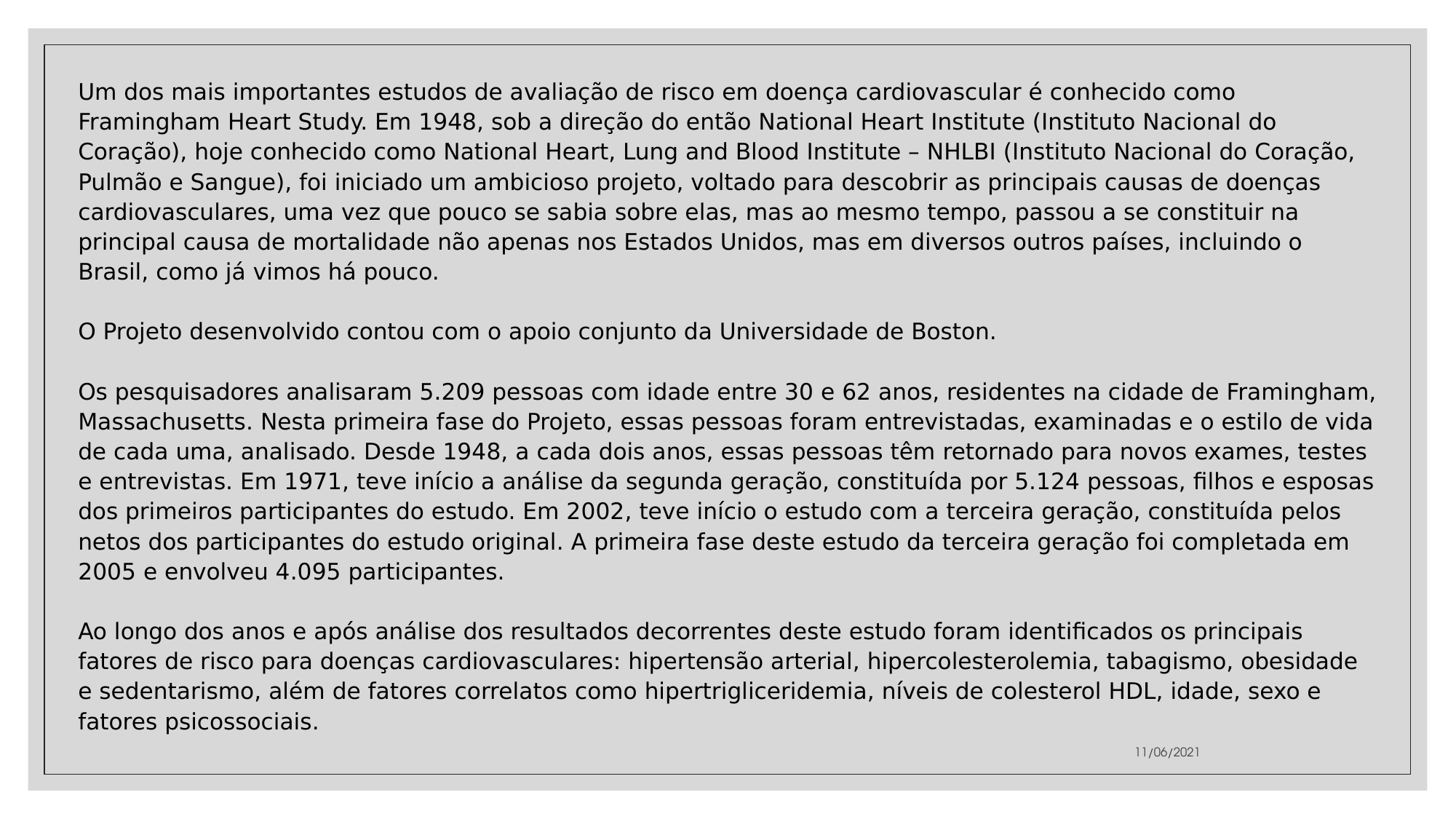

Um dos mais importantes estudos de avaliação de risco em doença cardiovascular é conhecido como Framingham Heart Study. Em 1948, sob a direção do então National Heart Institute (Instituto Nacional do Coração), hoje conhecido como National Heart, Lung and Blood Institute – NHLBI (Instituto Nacional do Coração, Pulmão e Sangue), foi iniciado um ambicioso projeto, voltado para descobrir as principais causas de doenças cardiovasculares, uma vez que pouco se sabia sobre elas, mas ao mesmo tempo, passou a se constituir na principal causa de mortalidade não apenas nos Estados Unidos, mas em diversos outros países, incluindo o Brasil, como já vimos há pouco.
O Projeto desenvolvido contou com o apoio conjunto da Universidade de Boston.
Os pesquisadores analisaram 5.209 pessoas com idade entre 30 e 62 anos, residentes na cidade de Framingham, Massachusetts. Nesta primeira fase do Projeto, essas pessoas foram entrevistadas, examinadas e o estilo de vida de cada uma, analisado. Desde 1948, a cada dois anos, essas pessoas têm retornado para novos exames, testes e entrevistas. Em 1971, teve início a análise da segunda geração, constituída por 5.124 pessoas, filhos e esposas dos primeiros participantes do estudo. Em 2002, teve início o estudo com a terceira geração, constituída pelos netos dos participantes do estudo original. A primeira fase deste estudo da terceira geração foi completada em 2005 e envolveu 4.095 participantes.
Ao longo dos anos e após análise dos resultados decorrentes deste estudo foram identificados os principais fatores de risco para doenças cardiovasculares: hipertensão arterial, hipercolesterolemia, tabagismo, obesidade e sedentarismo, além de fatores correlatos como hipertrigliceridemia, níveis de colesterol HDL, idade, sexo e fatores psicossociais.
11/06/2021